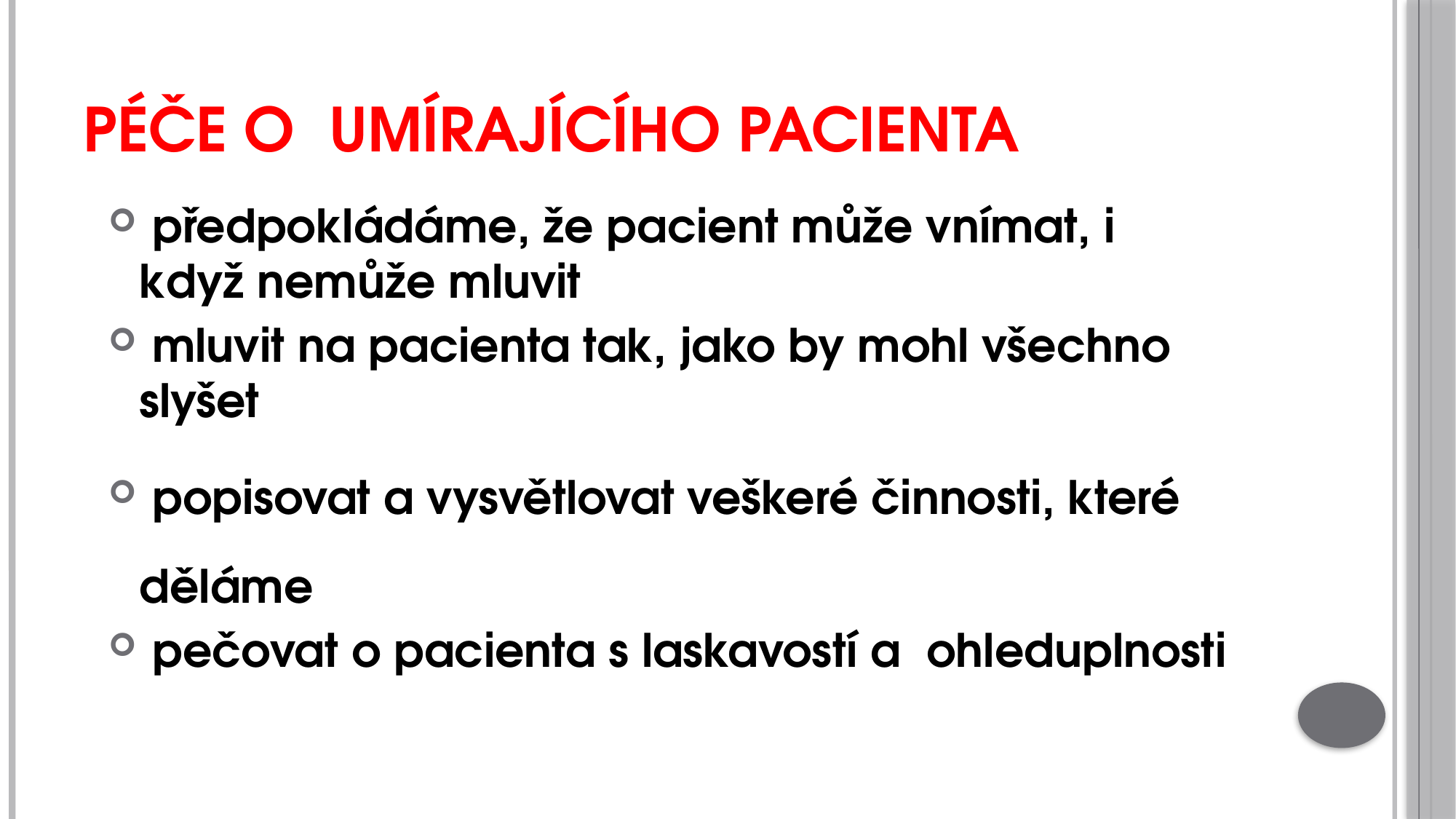

# PÉČE O  UMÍRAJÍCÍHO PACIENTA
 předpokládáme, že pacient může vnímat, i když nemůže mluvit
 mluvit na pacienta tak, jako by mohl všechno slyšet
 popisovat a vysvětlovat veškeré činnosti, které děláme
 pečovat o pacienta s laskavostí a  ohleduplnosti